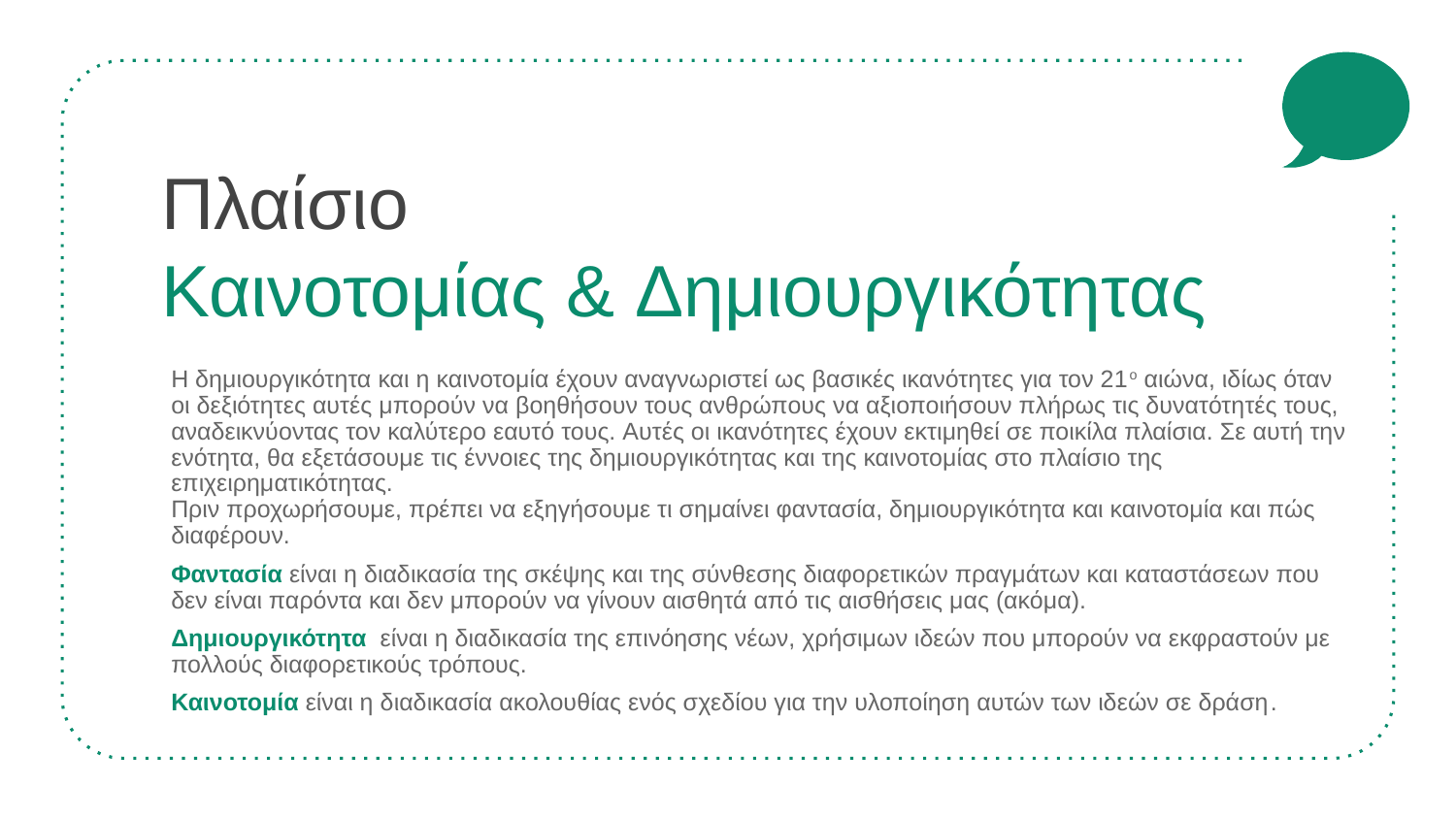

# Πλαίσιο Καινοτομίας & Δημιουργικότητας
Η δημιουργικότητα και η καινοτομία έχουν αναγνωριστεί ως βασικές ικανότητες για τον 21ο αιώνα, ιδίως όταν οι δεξιότητες αυτές μπορούν να βοηθήσουν τους ανθρώπους να αξιοποιήσουν πλήρως τις δυνατότητές τους, αναδεικνύοντας τον καλύτερο εαυτό τους. Αυτές οι ικανότητες έχουν εκτιμηθεί σε ποικίλα πλαίσια. Σε αυτή την ενότητα, θα εξετάσουμε τις έννοιες της δημιουργικότητας και της καινοτομίας στο πλαίσιο της επιχειρηματικότητας.
Πριν προχωρήσουμε, πρέπει να εξηγήσουμε τι σημαίνει φαντασία, δημιουργικότητα και καινοτομία και πώς διαφέρουν.
Φαντασία είναι η διαδικασία της σκέψης και της σύνθεσης διαφορετικών πραγμάτων και καταστάσεων που δεν είναι παρόντα και δεν μπορούν να γίνουν αισθητά από τις αισθήσεις μας (ακόμα).
Δημιουργικότητα  είναι η διαδικασία της επινόησης νέων, χρήσιμων ιδεών που μπορούν να εκφραστούν με πολλούς διαφορετικούς τρόπους.
Καινοτομία είναι η διαδικασία ακολουθίας ενός σχεδίου για την υλοποίηση αυτών των ιδεών σε δράση.